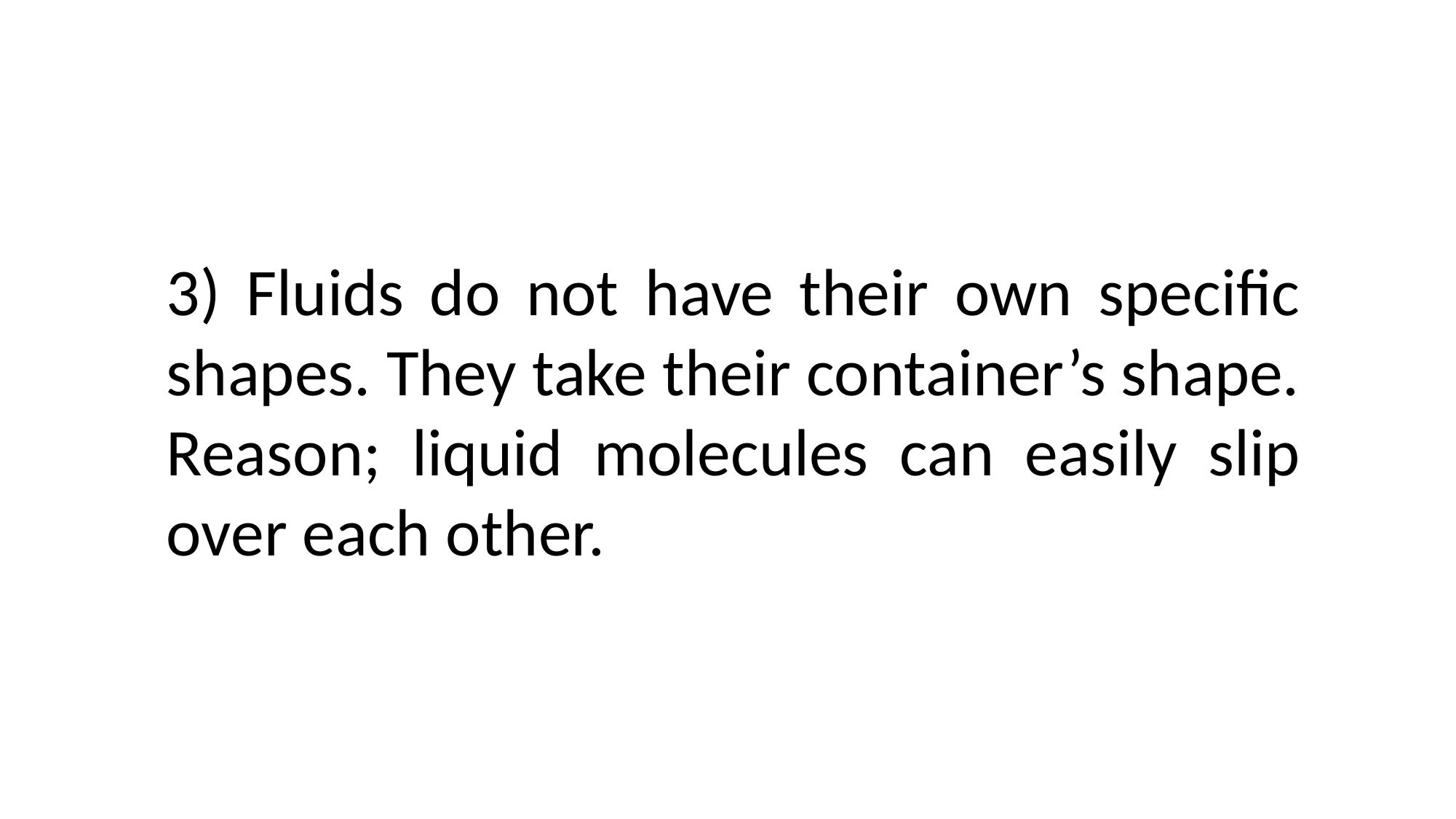

3) Fluids do not have their own specific shapes. They take their container’s shape. Reason; liquid molecules can easily slip over each other.